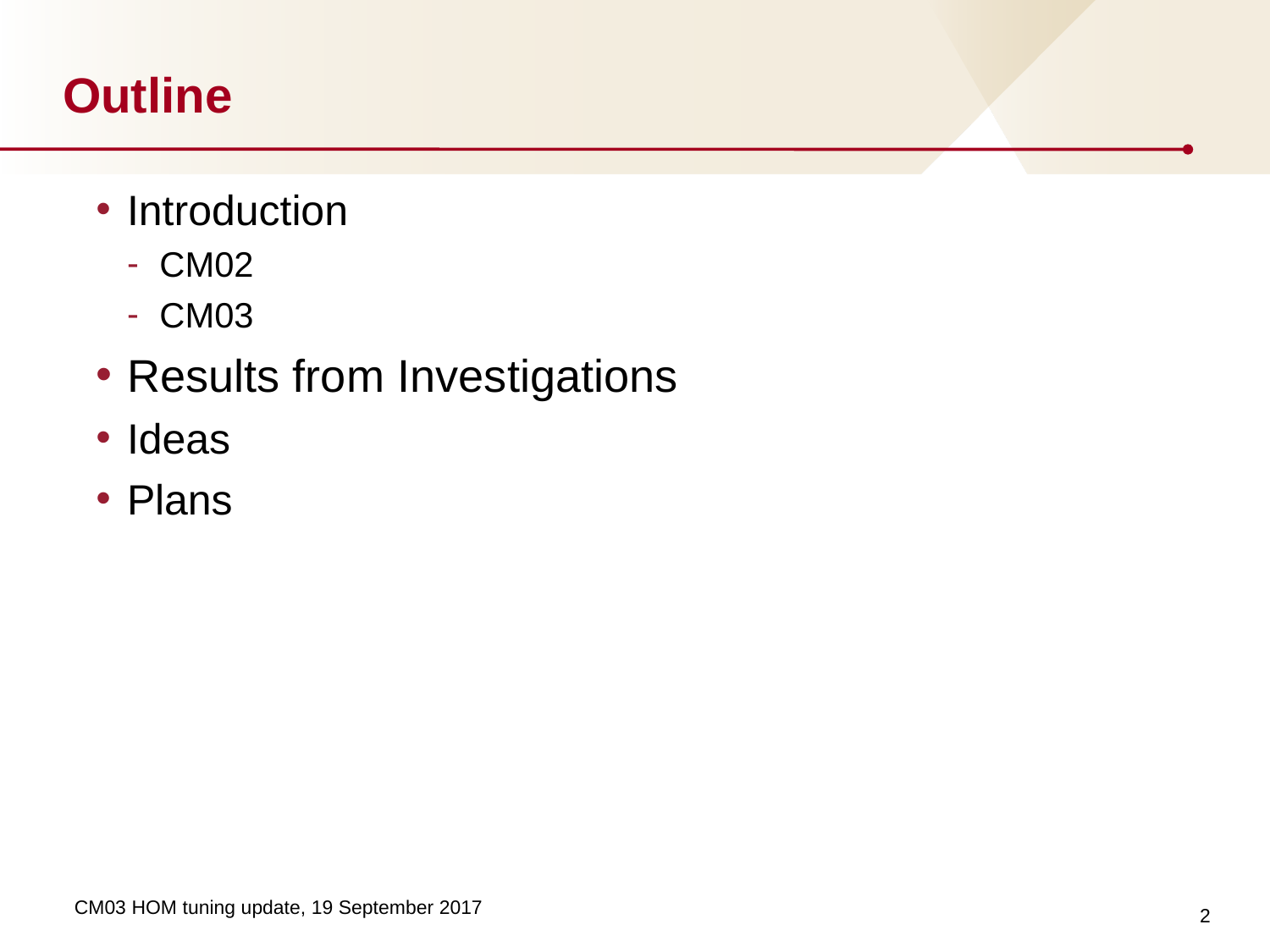

# Outline
Introduction
CM02
CM03
Results from Investigations
Ideas
Plans
2
CM03 HOM tuning update, 19 September 2017